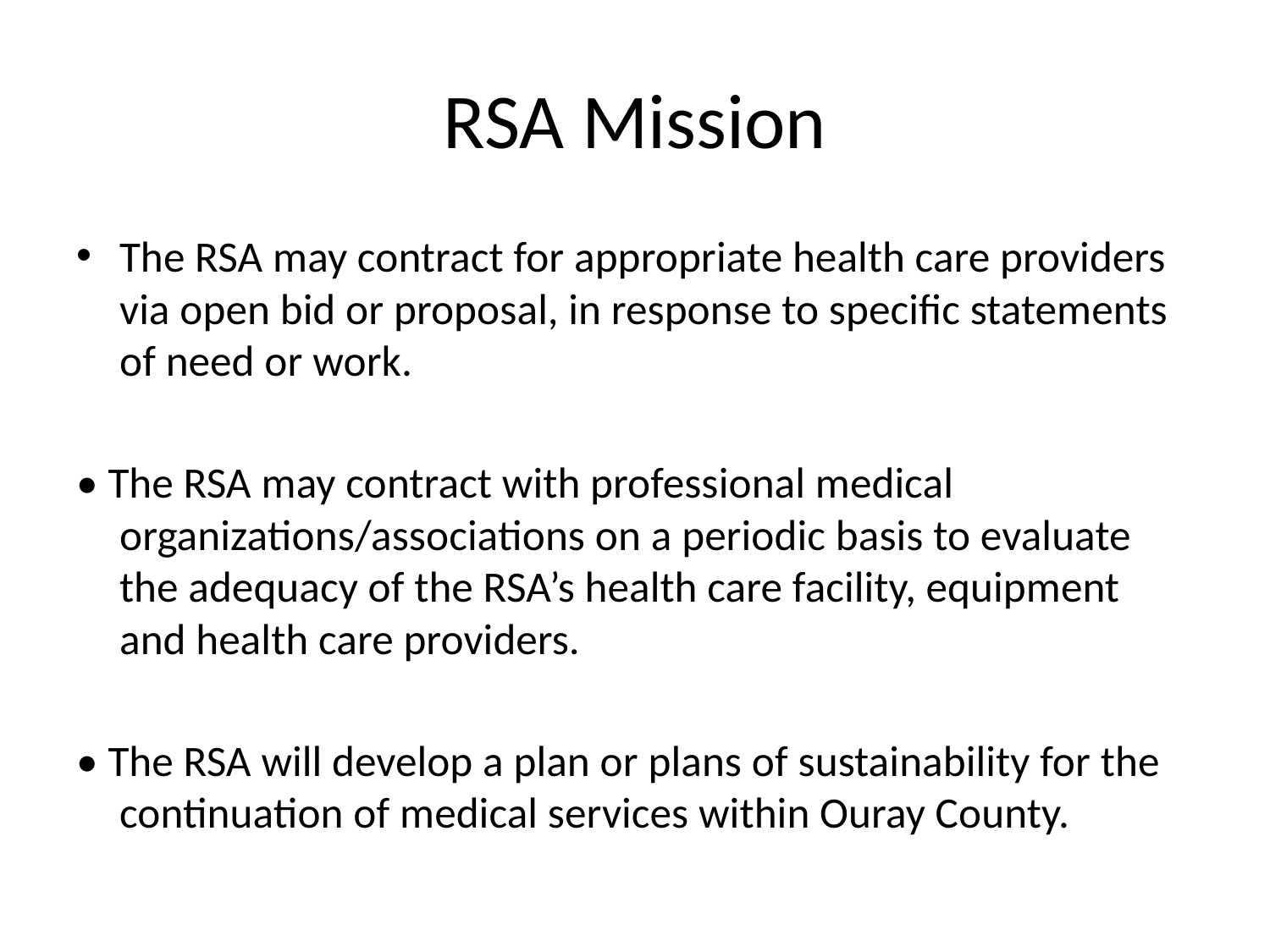

# RSA Mission
The RSA may contract for appropriate health care providers via open bid or proposal, in response to specific statements of need or work.

• The RSA may contract with professional medical organizations/associations on a periodic basis to evaluate the adequacy of the RSA’s health care facility, equipment and health care providers.

• The RSA will develop a plan or plans of sustainability for the continuation of medical services within Ouray County.